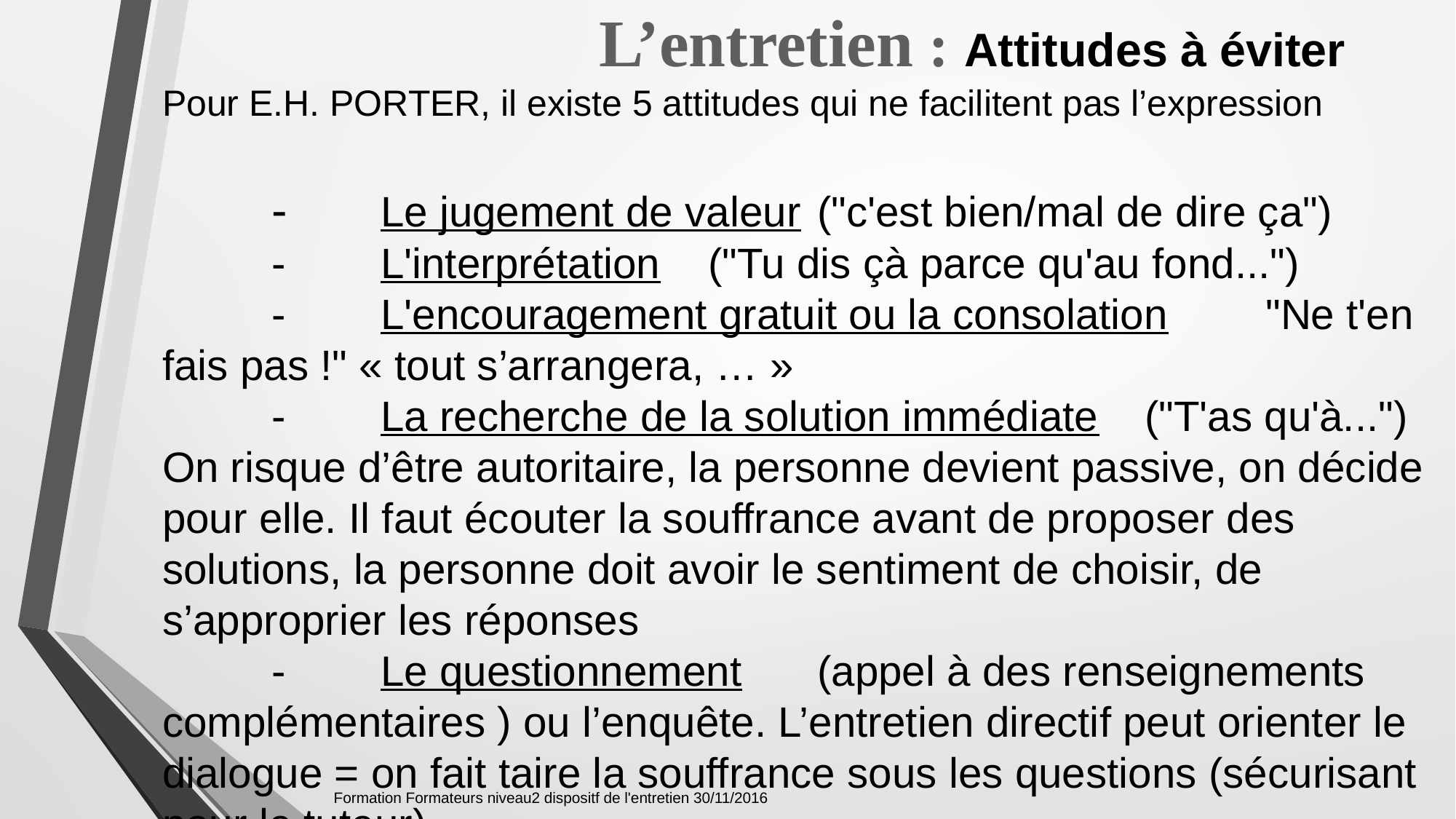

L’entretien : Attitudes à éviter
Pour E.H. PORTER, il existe 5 attitudes qui ne facilitent pas l’expression
	-	Le jugement de valeur 	("c'est bien/mal de dire ça")
	-	L'interprétation 	("Tu dis çà parce qu'au fond...")
	-	L'encouragement gratuit ou la consolation	 "Ne t'en fais pas !" « tout s’arrangera, … »
	-	La recherche de la solution immédiate 	("T'as qu'à...") On risque d’être autoritaire, la personne devient passive, on décide pour elle. Il faut écouter la souffrance avant de proposer des solutions, la personne doit avoir le sentiment de choisir, de s’approprier les réponses
	-	Le questionnement 	(appel à des renseignements complémentaires ) ou l’enquête. L’entretien directif peut orienter le dialogue = on fait taire la souffrance sous les questions (sécurisant pour le tuteur)
Formation Formateurs niveau2 dispositf de l'entretien 30/11/2016